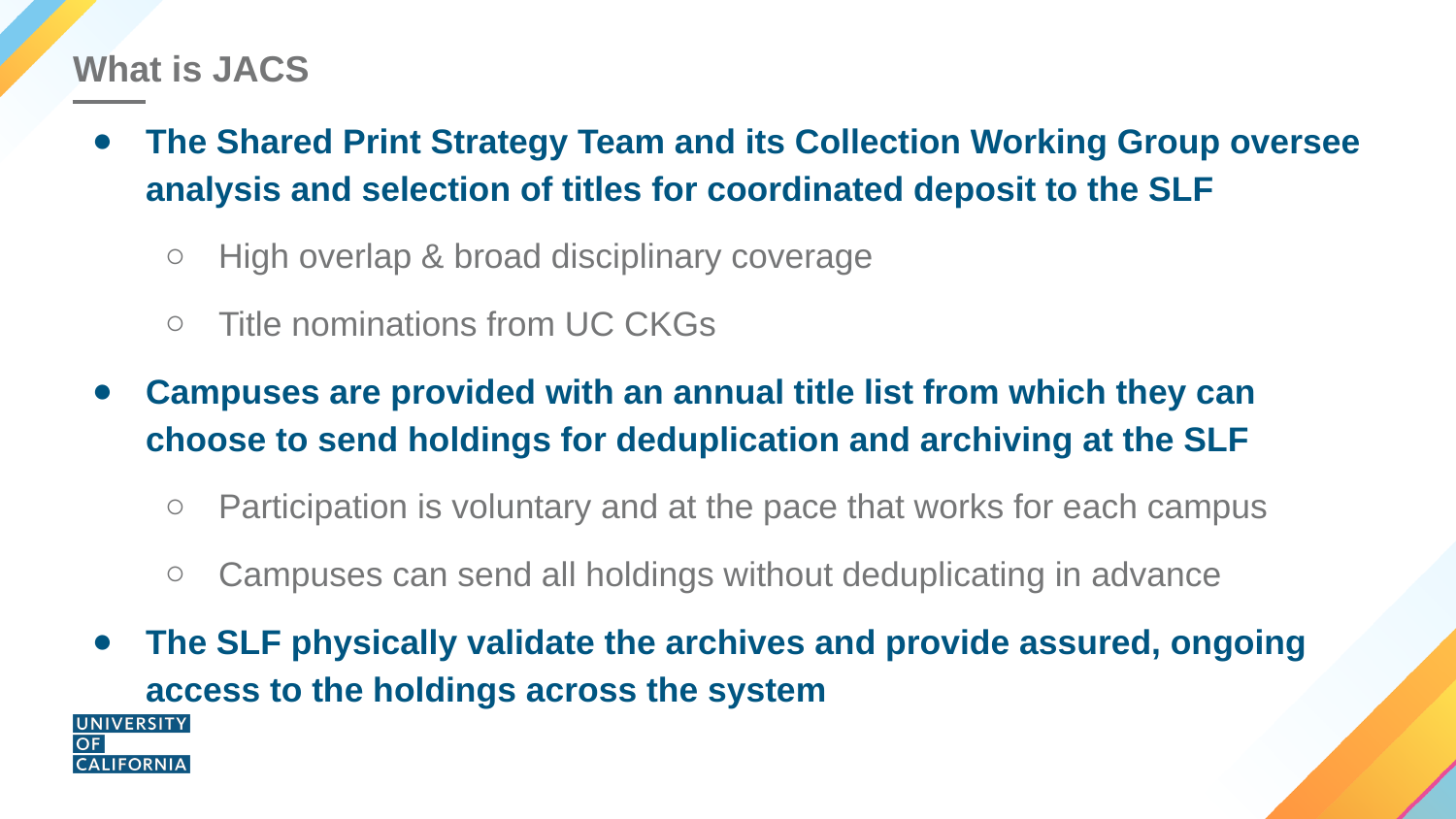

# What is JACS
The Shared Print Strategy Team and its Collection Working Group oversee analysis and selection of titles for coordinated deposit to the SLF
High overlap & broad disciplinary coverage
Title nominations from UC CKGs
Campuses are provided with an annual title list from which they can choose to send holdings for deduplication and archiving at the SLF
Participation is voluntary and at the pace that works for each campus
Campuses can send all holdings without deduplicating in advance
The SLF physically validate the archives and provide assured, ongoing access to the holdings across the system